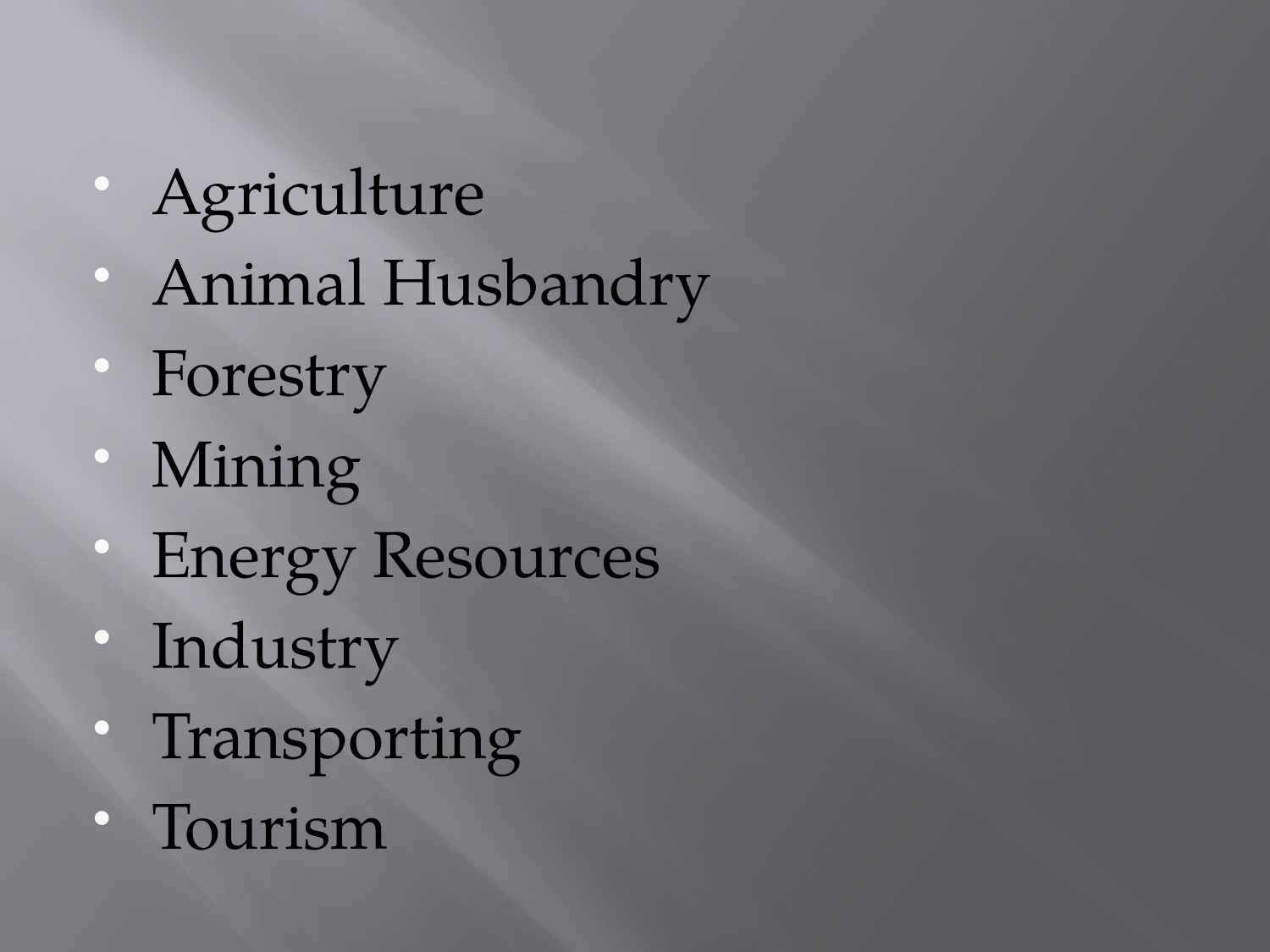

Agriculture
Animal Husbandry
Forestry
Mining
Energy Resources
Industry
Transporting
Tourism